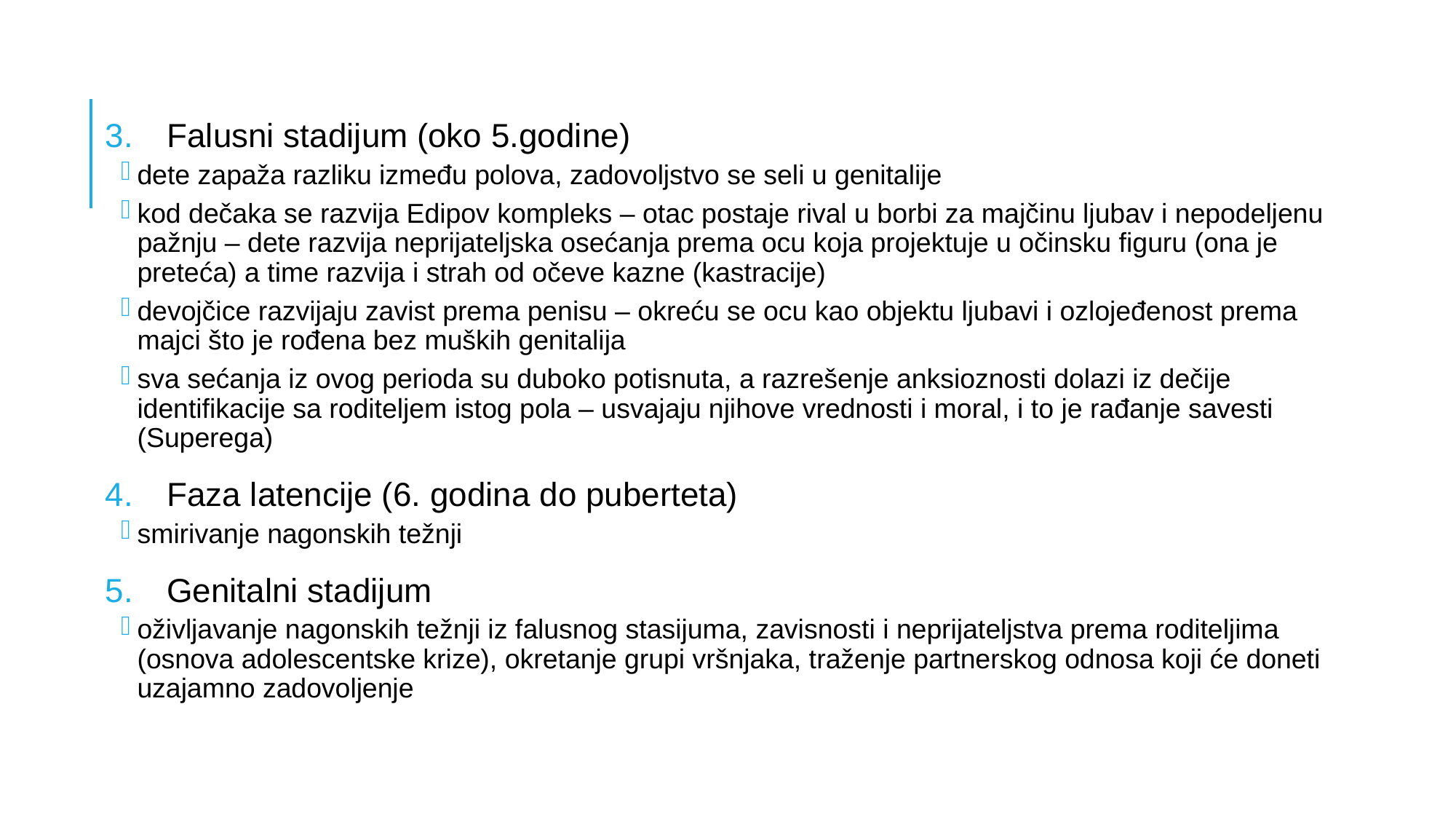

Falusni stadijum (oko 5.godine)
dete zapaža razliku između polova, zadovoljstvo se seli u genitalije
kod dečaka se razvija Edipov kompleks – otac postaje rival u borbi za majčinu ljubav i nepodeljenu pažnju – dete razvija neprijateljska osećanja prema ocu koja projektuje u očinsku figuru (ona je preteća) a time razvija i strah od očeve kazne (kastracije)
devojčice razvijaju zavist prema penisu – okreću se ocu kao objektu ljubavi i ozlojeđenost prema majci što je rođena bez muških genitalija
sva sećanja iz ovog perioda su duboko potisnuta, a razrešenje anksioznosti dolazi iz dečije identifikacije sa roditeljem istog pola – usvajaju njihove vrednosti i moral, i to je rađanje savesti (Superega)
Faza latencije (6. godina do puberteta)
smirivanje nagonskih težnji
Genitalni stadijum
oživljavanje nagonskih težnji iz falusnog stasijuma, zavisnosti i neprijateljstva prema roditeljima (osnova adolescentske krize), okretanje grupi vršnjaka, traženje partnerskog odnosa koji će doneti uzajamno zadovoljenje